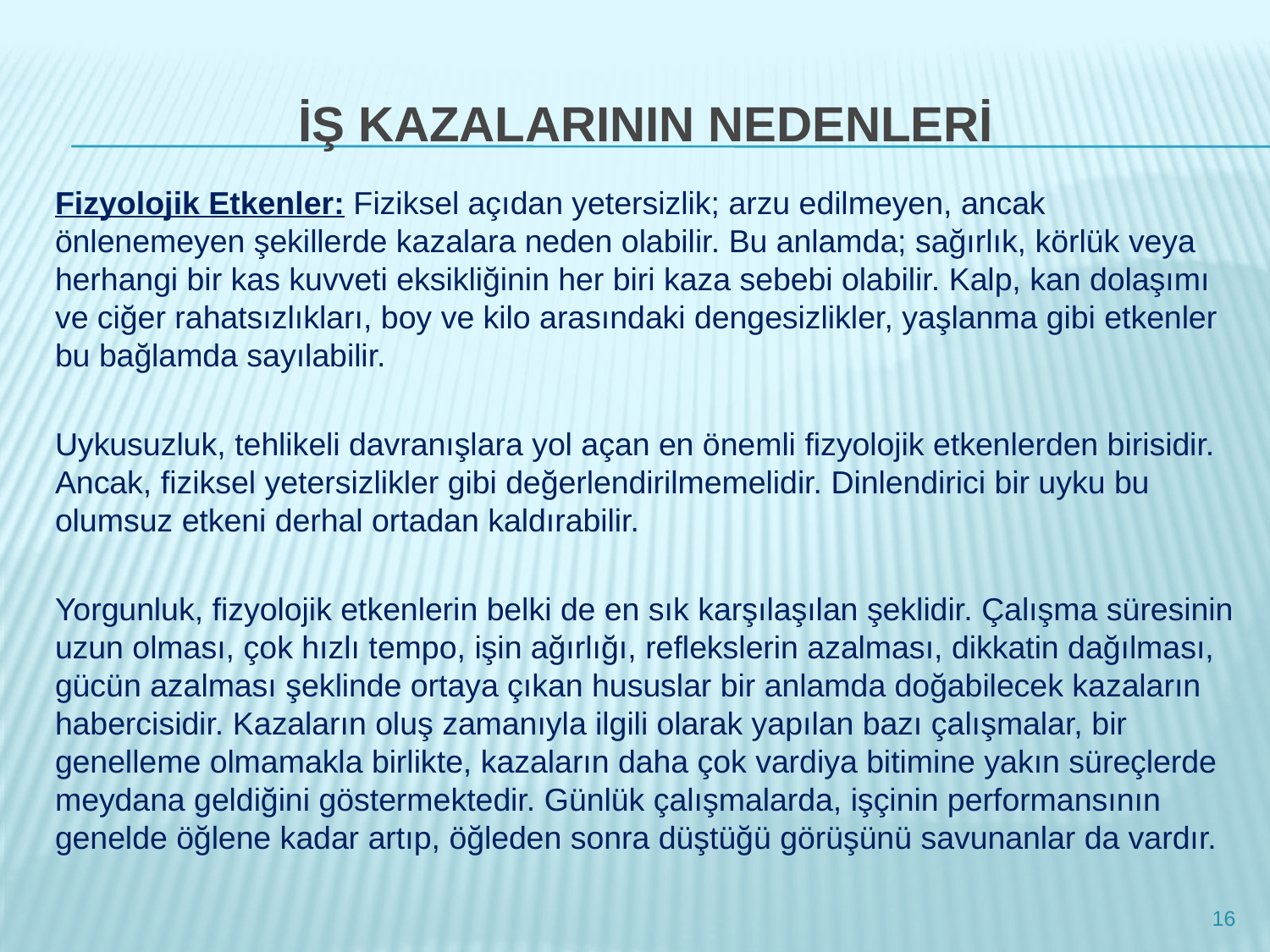

# İŞ KAZALARININ NEDENLERİ
Fizyolojik Etkenler: Fiziksel açıdan yetersizlik; arzu edilmeyen, ancak önlenemeyen şekillerde kazalara neden olabilir. Bu anlamda; sağırlık, körlük veya herhangi bir kas kuvveti eksikliğinin her biri kaza sebebi olabilir. Kalp, kan dolaşımı ve ciğer rahatsızlıkları, boy ve kilo arasındaki dengesizlikler, yaşlanma gibi etkenler bu bağlamda sayılabilir.

Uykusuzluk, tehlikeli davranışlara yol açan en önemli fizyolojik etkenlerden birisidir. Ancak, fiziksel yetersizlikler gibi değerlendirilmemelidir. Dinlendirici bir uyku bu olumsuz etkeni derhal ortadan kaldırabilir.

Yorgunluk, fizyolojik etkenlerin belki de en sık karşılaşılan şeklidir. Çalışma süresinin uzun olması, çok hızlı tempo, işin ağırlığı, reflekslerin azalması, dikkatin dağılması, gücün azalması şeklinde ortaya çıkan hususlar bir anlamda doğabilecek kazaların habercisidir. Kazaların oluş zamanıyla ilgili olarak yapılan bazı çalışmalar, bir genelleme olmamakla birlikte, kazaların daha çok vardiya bitimine yakın süreçlerde meydana geldiğini göstermektedir. Günlük çalışmalarda, işçinin performansının genelde öğlene kadar artıp, öğleden sonra düştüğü görüşünü savunanlar da vardır.

16